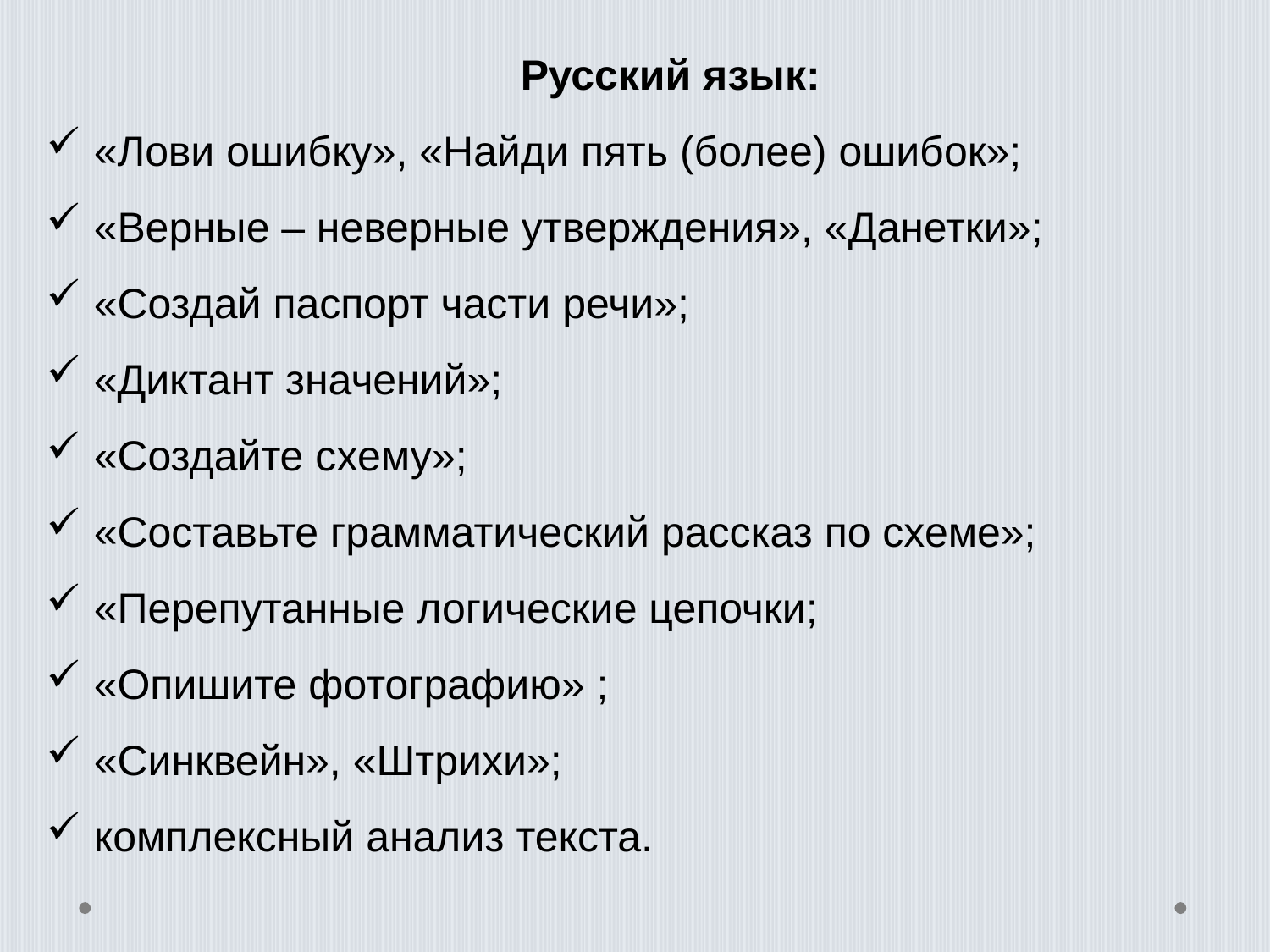

Русский язык:
«Лови ошибку», «Найди пять (более) ошибок»;
«Верные – неверные утверждения», «Данетки»;
«Создай паспорт части речи»;
«Диктант значений»;
«Создайте схему»;
«Составьте грамматический рассказ по схеме»;
«Перепутанные логические цепочки;
«Опишите фотографию» ;
«Синквейн», «Штрихи»;
комплексный анализ текста.